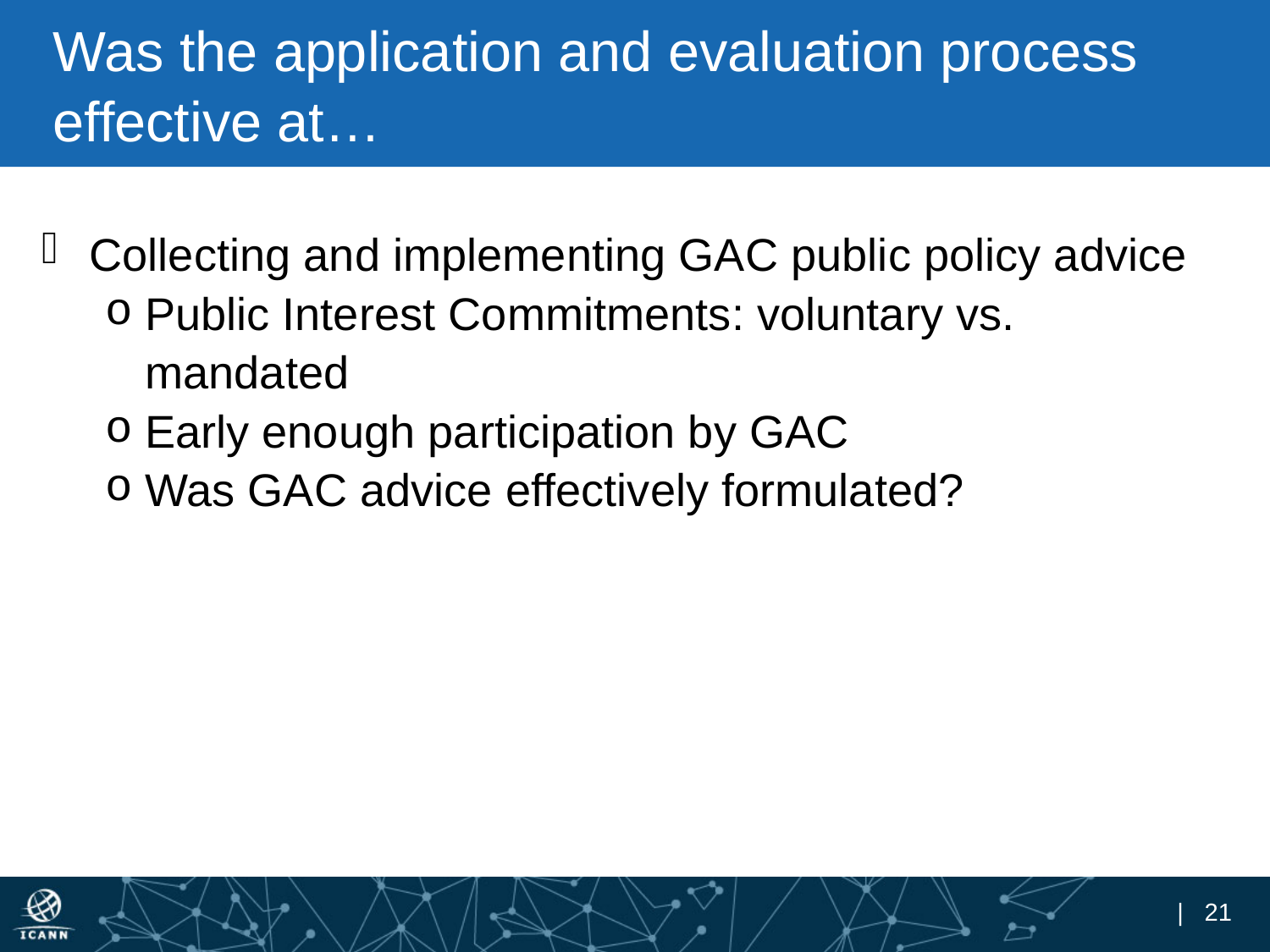

# Was the application and evaluation process effective at…
Collecting and implementing GAC public policy advice
Public Interest Commitments: voluntary vs. mandated
Early enough participation by GAC
Was GAC advice effectively formulated?